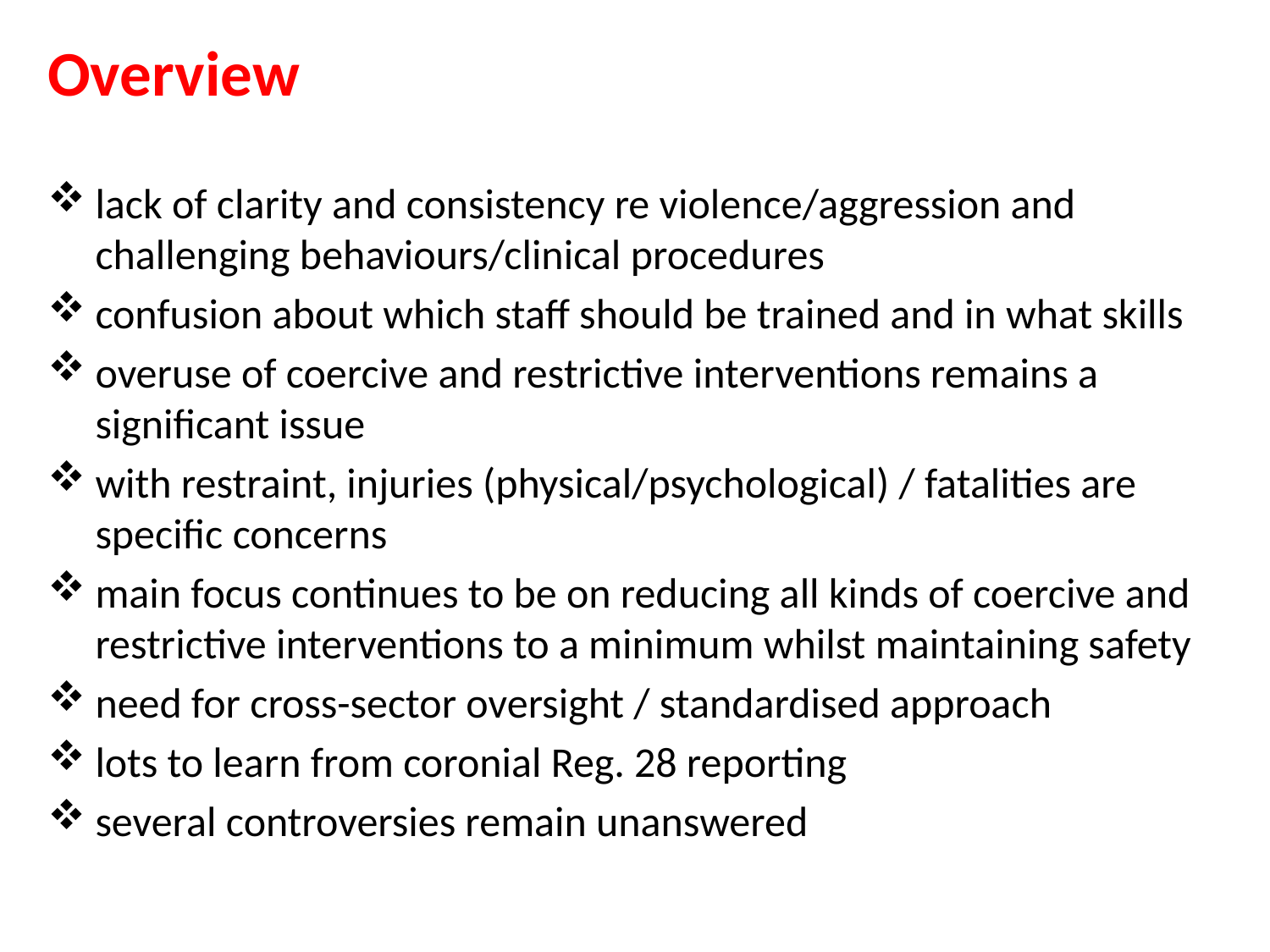

Overview

lack of clarity and consistency re violence/aggression and challenging behaviours/clinical procedures
confusion about which staff should be trained and in what skills
overuse of coercive and restrictive interventions remains a significant issue
with restraint, injuries (physical/psychological) / fatalities are specific concerns
main focus continues to be on reducing all kinds of coercive and restrictive interventions to a minimum whilst maintaining safety
need for cross-sector oversight / standardised approach
lots to learn from coronial Reg. 28 reporting
several controversies remain unanswered